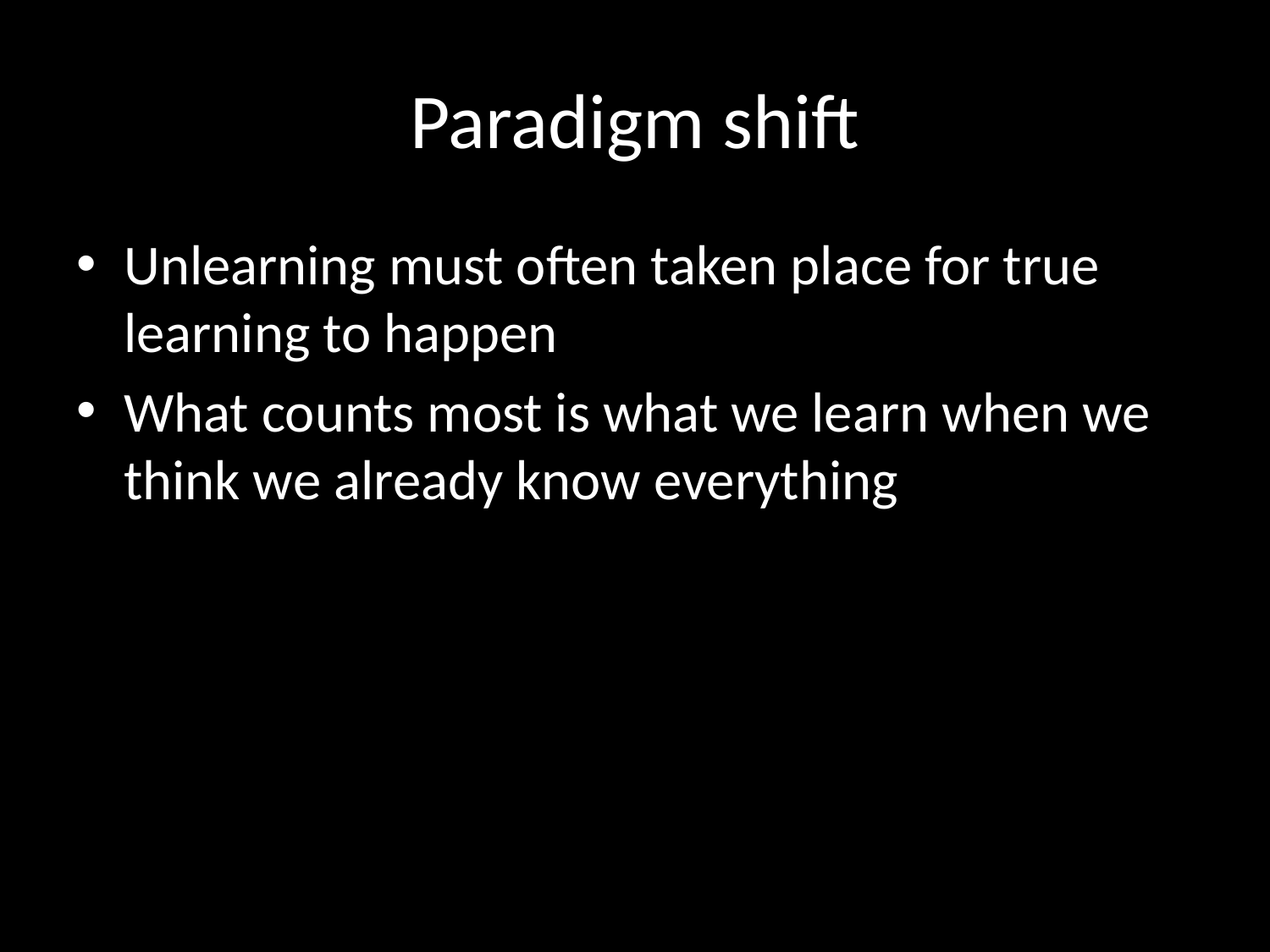

# Paradigm shift
Unlearning must often taken place for true learning to happen
What counts most is what we learn when we think we already know everything